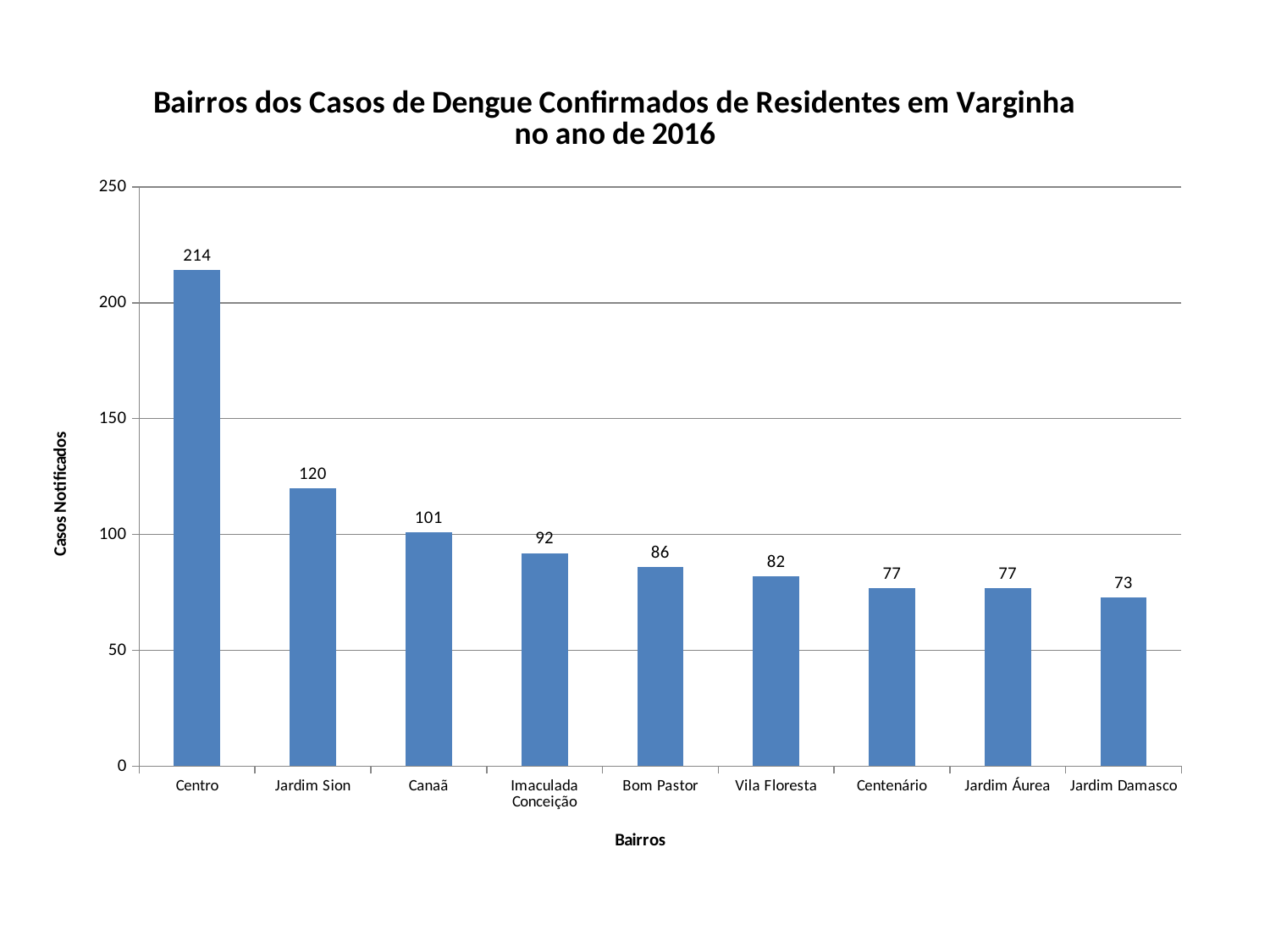

### Chart: Bairros dos Casos de Dengue Confirmados de Residentes em Varginha no ano de 2016

| Category |  |
|---|---|
| Centro | 214.0 |
| Jardim Sion | 120.0 |
| Canaã | 101.0 |
| Imaculada Conceição | 92.0 |
| Bom Pastor | 86.0 |
| Vila Floresta | 82.0 |
| Centenário | 77.0 |
| Jardim Áurea | 77.0 |
| Jardim Damasco | 73.0 |